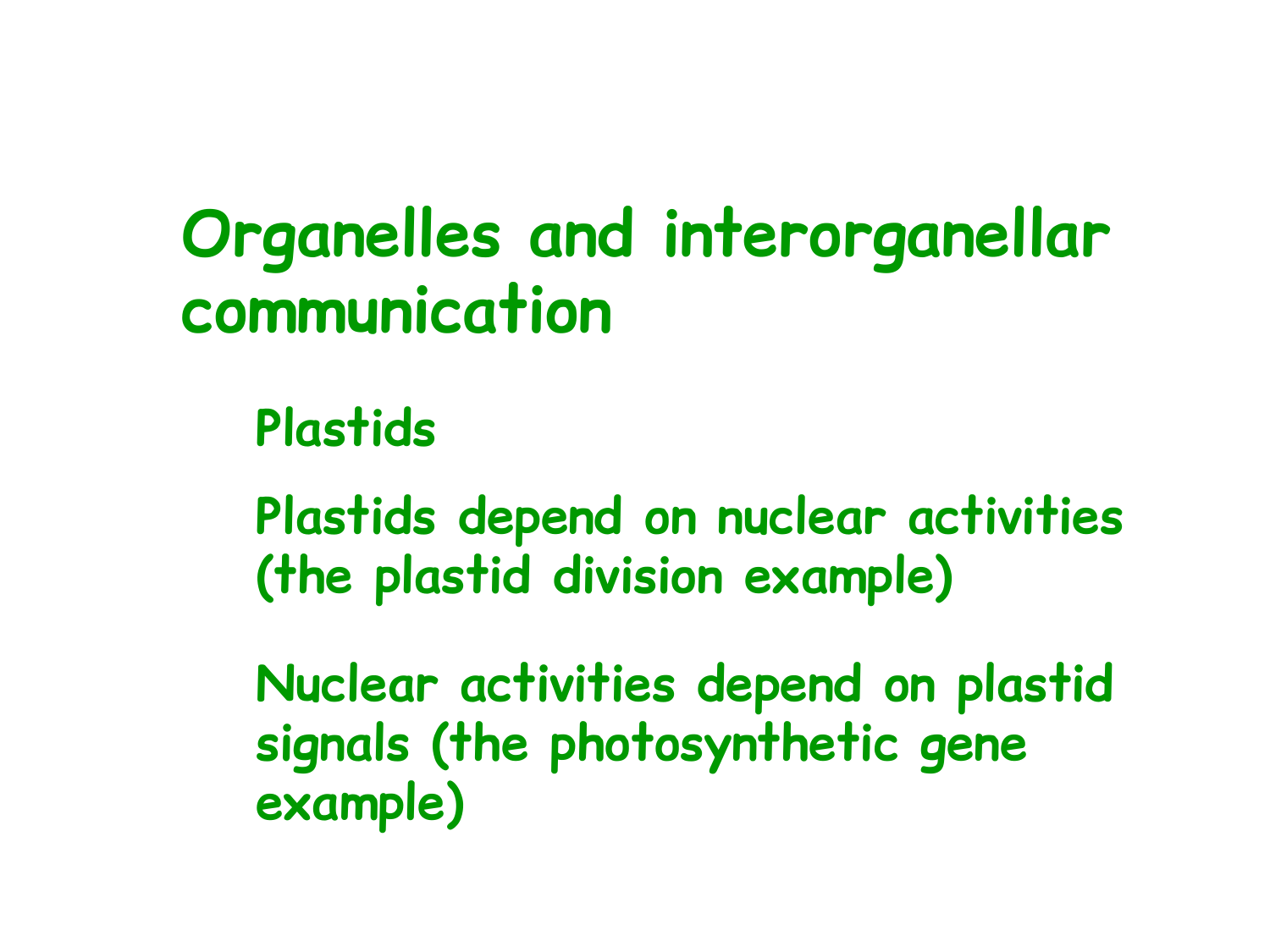

Organelles and interorganellar communication
Plastids
Plastids depend on nuclear activities (the plastid division example)
Nuclear activities depend on plastid signals (the photosynthetic gene example)